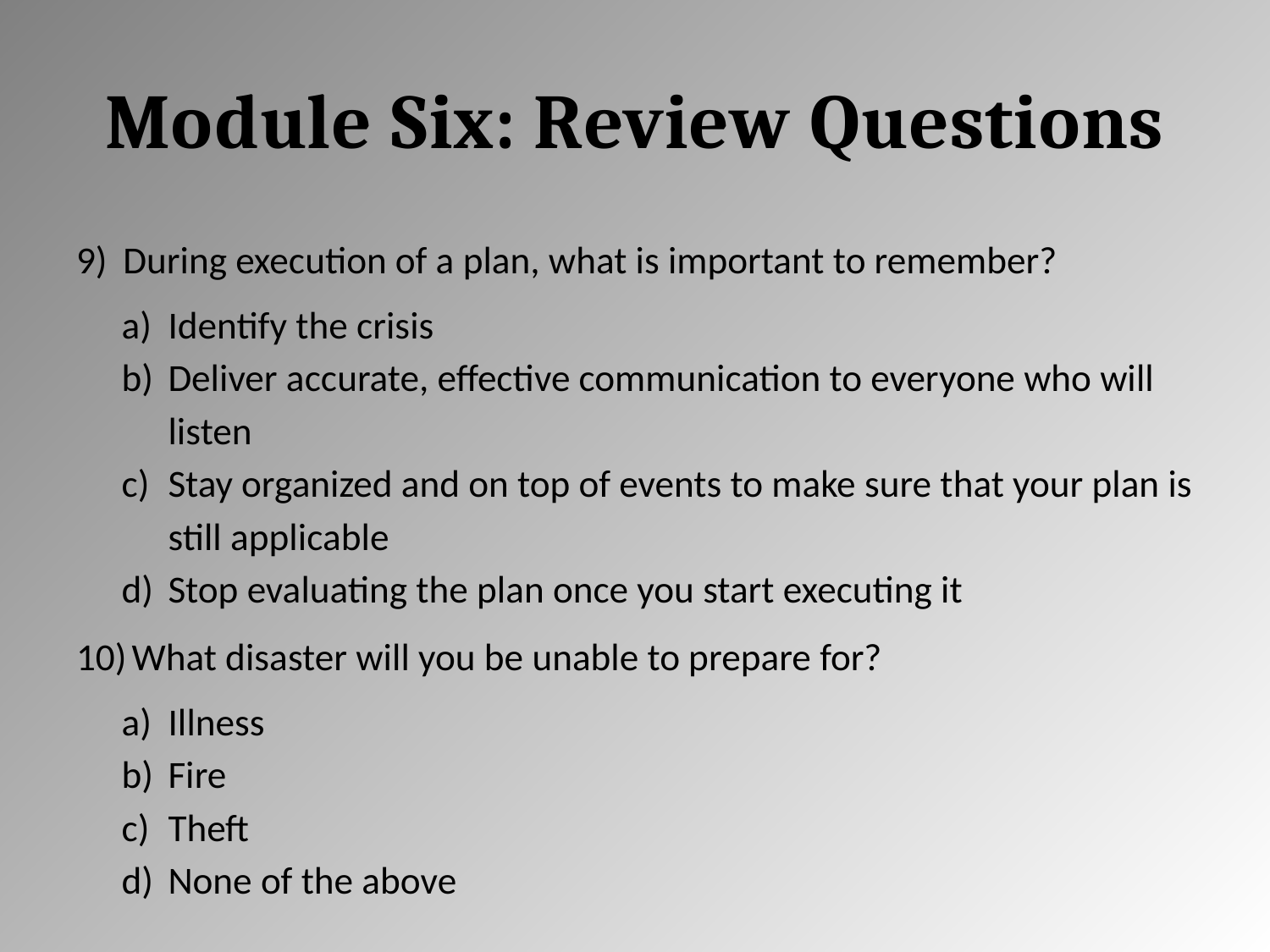

# Module Six: Review Questions
During execution of a plan, what is important to remember?
Identify the crisis
Deliver accurate, effective communication to everyone who will listen
Stay organized and on top of events to make sure that your plan is still applicable
Stop evaluating the plan once you start executing it
 What disaster will you be unable to prepare for?
Illness
Fire
Theft
None of the above